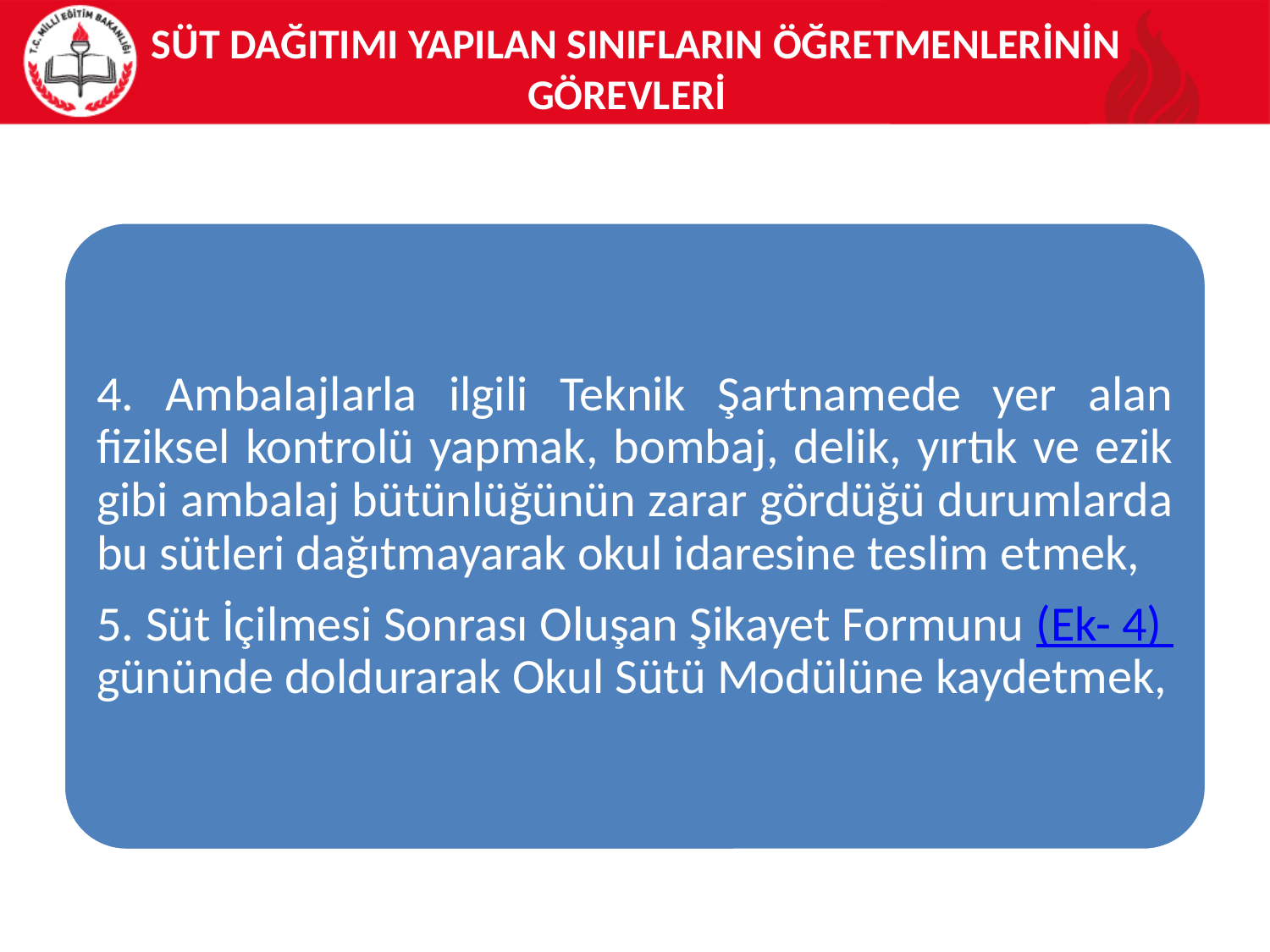

# SÜT DAĞITIMI YAPILAN SINIFLARIN ÖĞRETMENLERİNİN GÖREVLERİ
4. Ambalajlarla ilgili Teknik Şartnamede yer alan fiziksel kontrolü yapmak, bombaj, delik, yırtık ve ezik gibi ambalaj bütünlüğünün zarar gördüğü durumlarda bu sütleri dağıtmayarak okul idaresine teslim etmek,
5. Süt İçilmesi Sonrası Oluşan Şikayet Formunu (Ek- 4) gününde doldurarak Okul Sütü Modülüne kaydetmek,